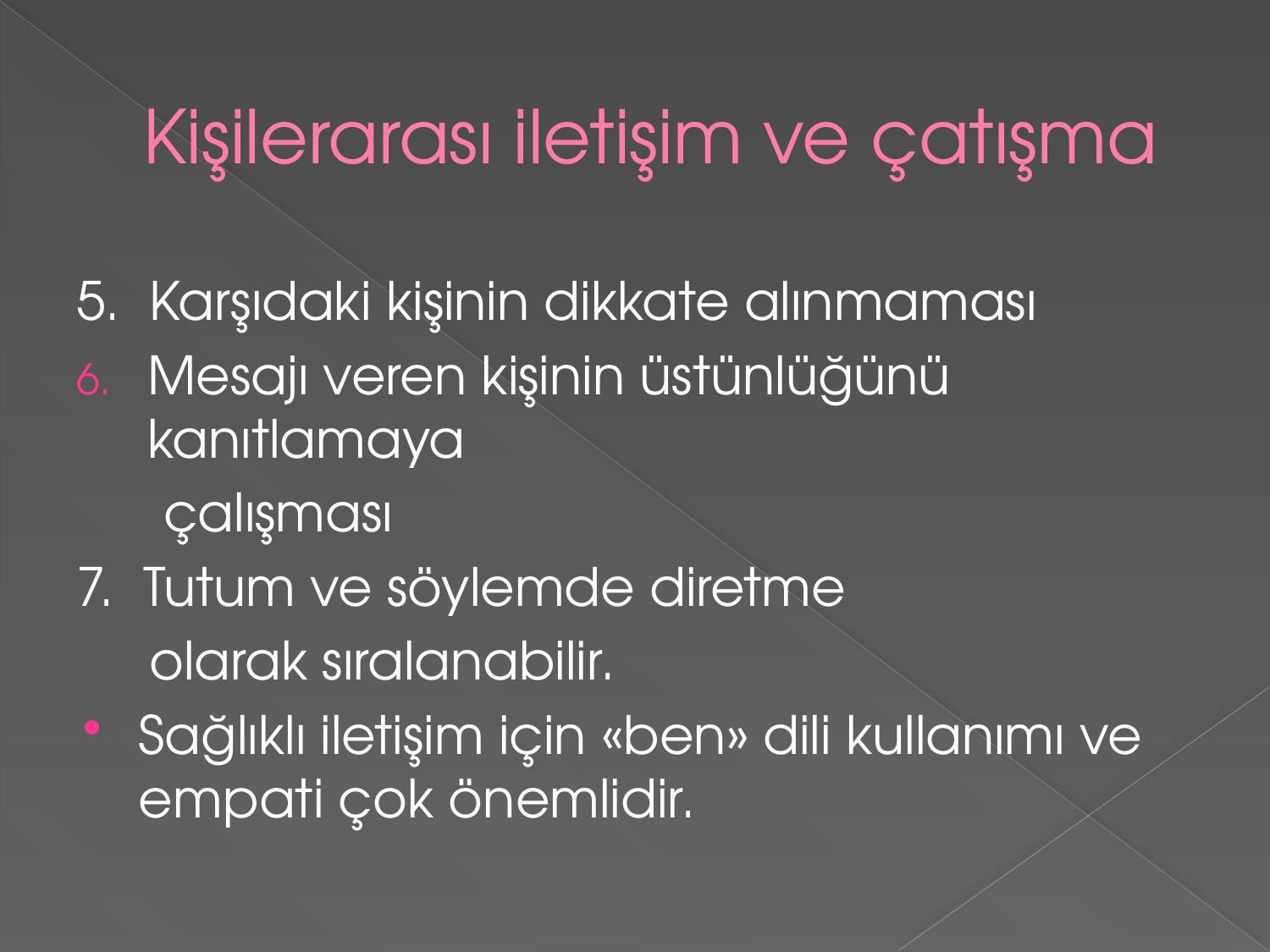

# Kişilerarası iletişim ve çatışma
5.  Karşıdaki kişinin dikkate alınmaması
Mesajı veren kişinin üstünlüğünü kanıtlamaya
      çalışması
7.  Tutum ve söylemde diretme
     olarak sıralanabilir.
Sağlıklı iletişim için «ben» dili kullanımı ve empati çok önemlidir.